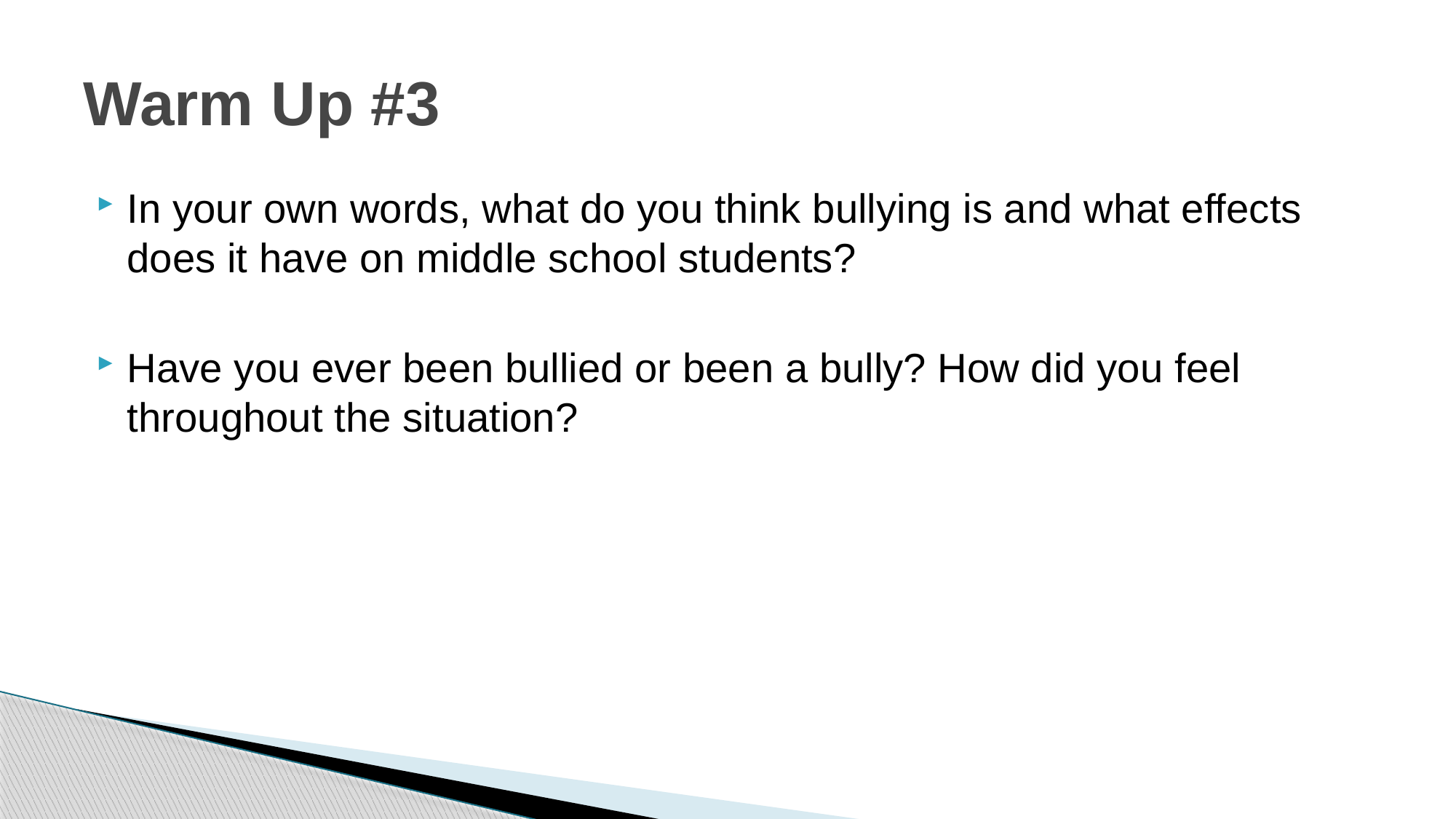

# Warm Up #3
In your own words, what do you think bullying is and what effects does it have on middle school students?

Have you ever been bullied or been a bully? How did you feel throughout the situation?